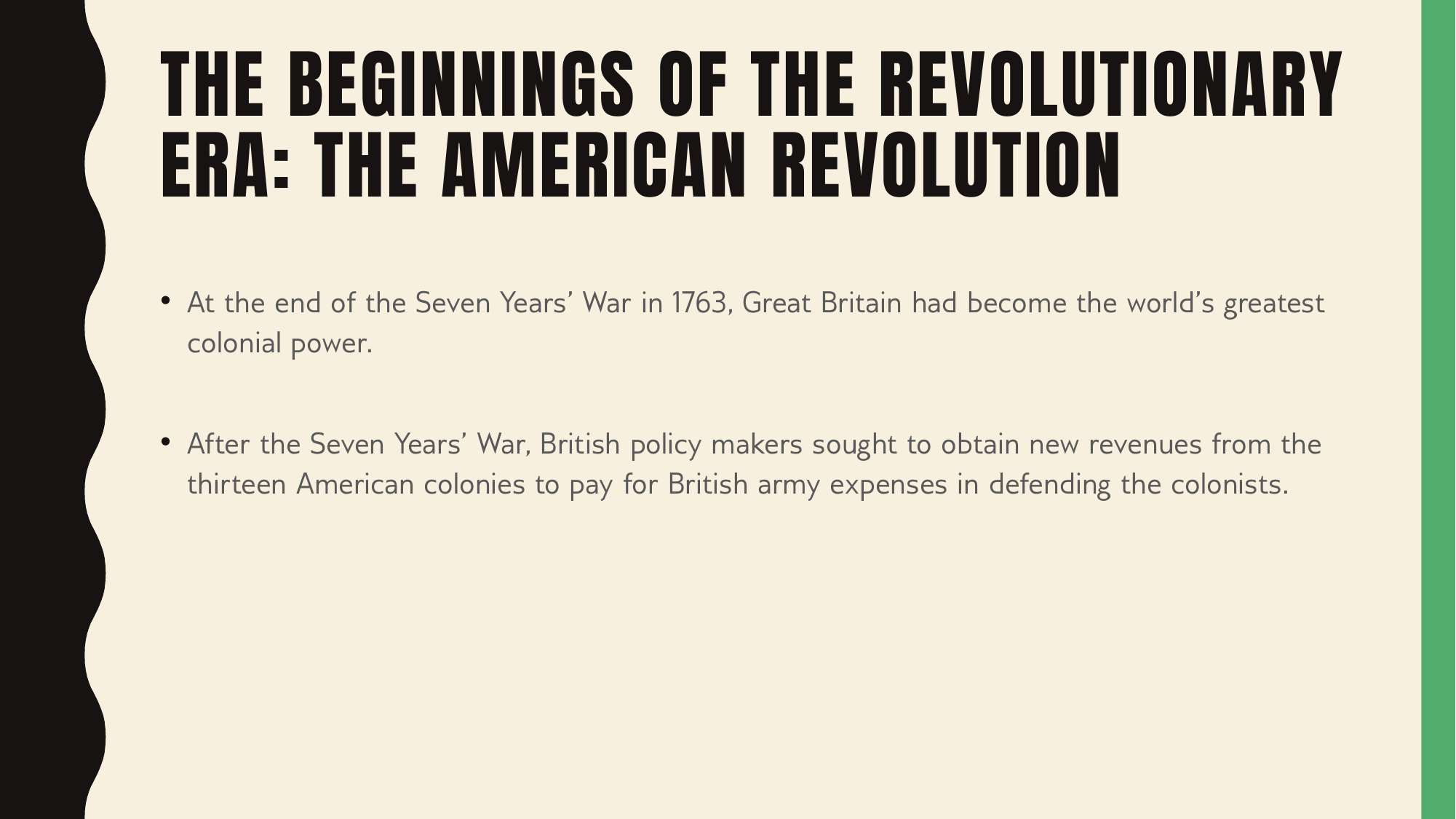

# The beginnings of the Revolutionary Era: The American Revolution
At the end of the Seven Years’ War in 1763, Great Britain had become the world’s greatest colonial power.

After the Seven Years’ War, British policy makers sought to obtain new revenues from the thirteen American colonies to pay for British army expenses in defending the colonists.